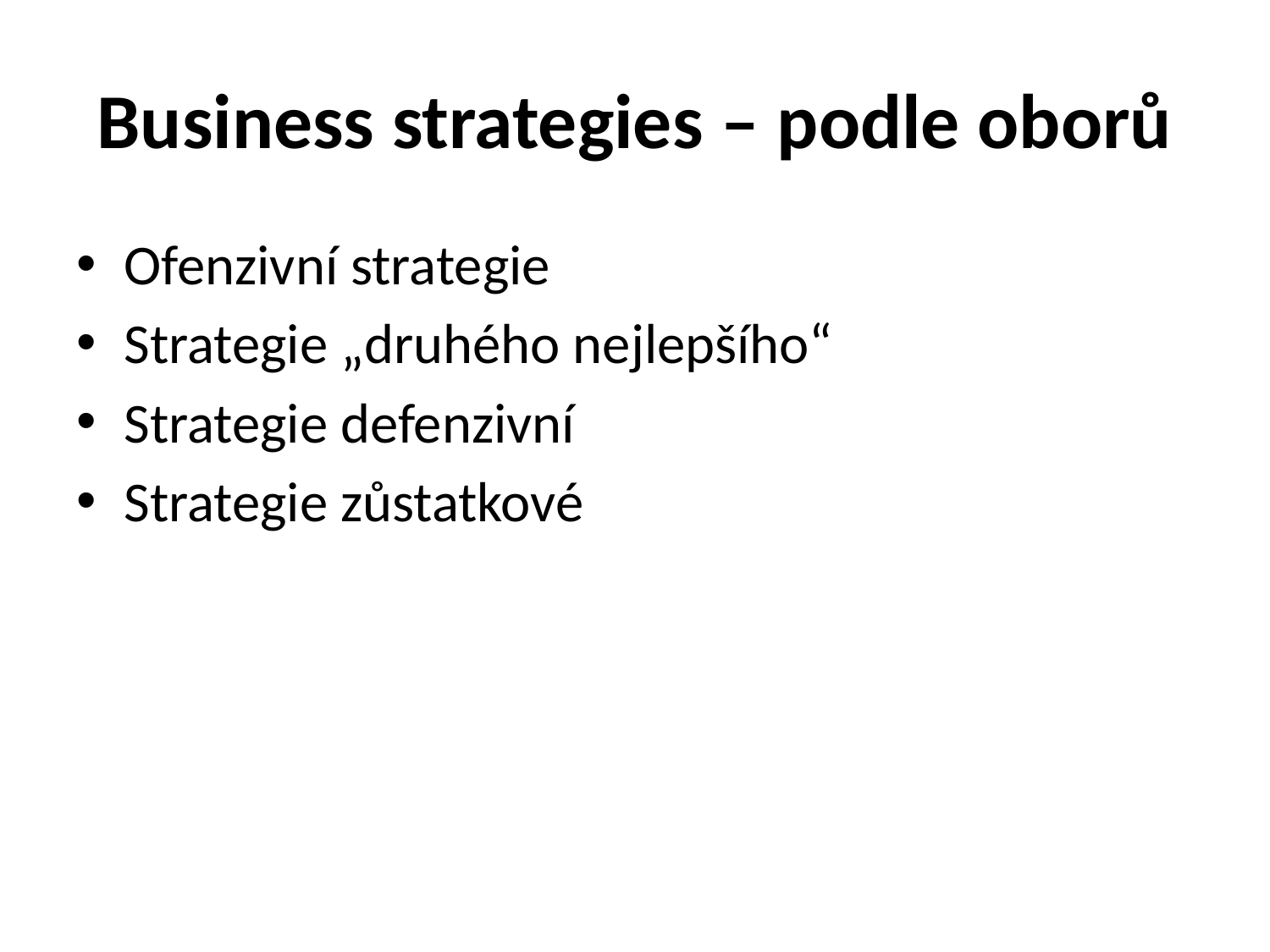

# Business strategies – podle oborů
Ofenzivní strategie
Strategie „druhého nejlepšího“
Strategie defenzivní
Strategie zůstatkové